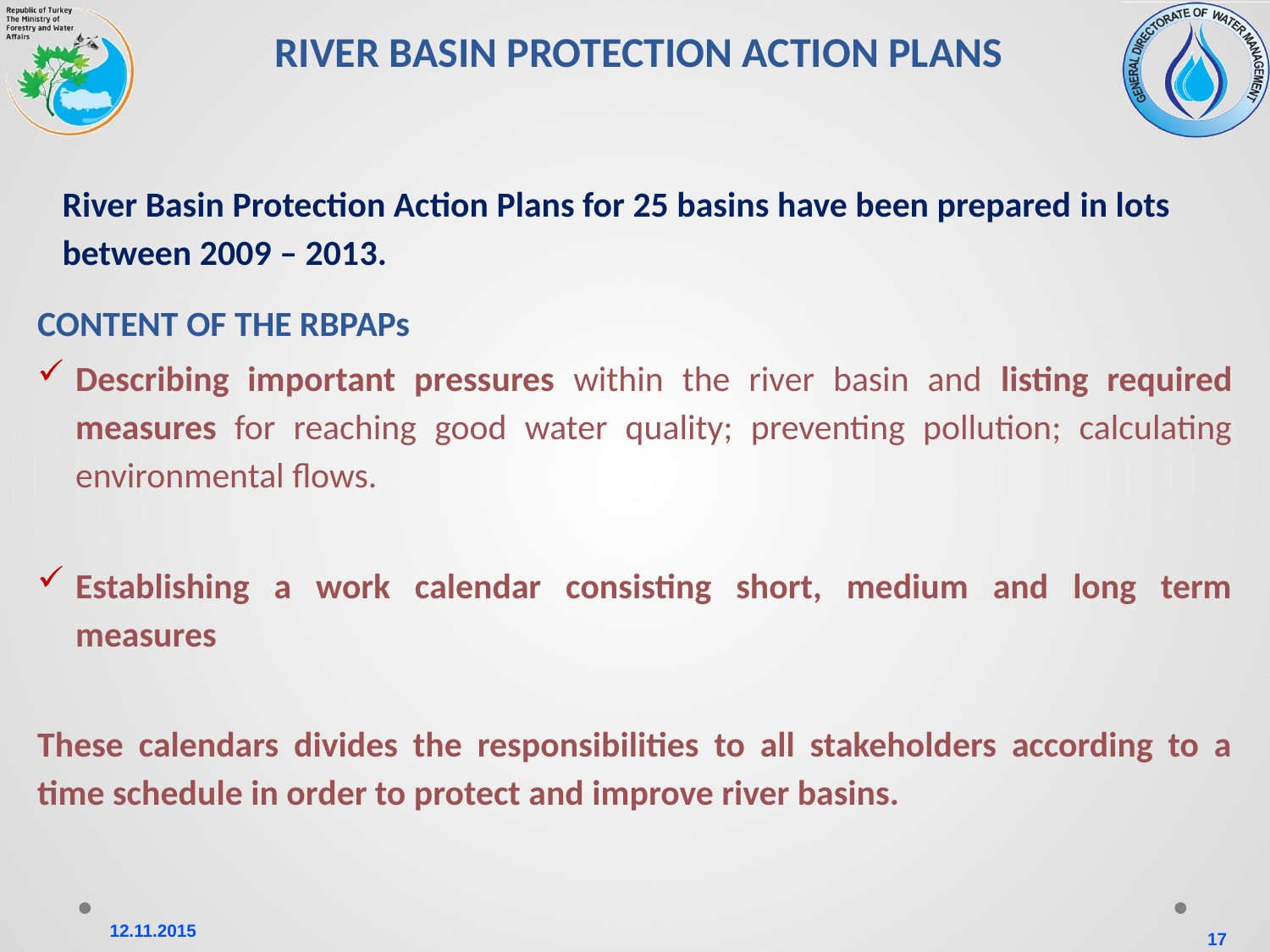

RIVER BASIN PROTECTION ACTION PLANS
River Basin Protection Action Plans for 25 basins have been prepared in lots between 2009 – 2013.
CONTENT OF THE RBPAPs
Describing important pressures within the river basin and listing required measures for reaching good water quality; preventing pollution; calculating environmental flows.

Establishing a work calendar consisting short, medium and long term measures

These calendars divides the responsibilities to all stakeholders according to a time schedule in order to protect and improve river basins.

17
12.11.2015